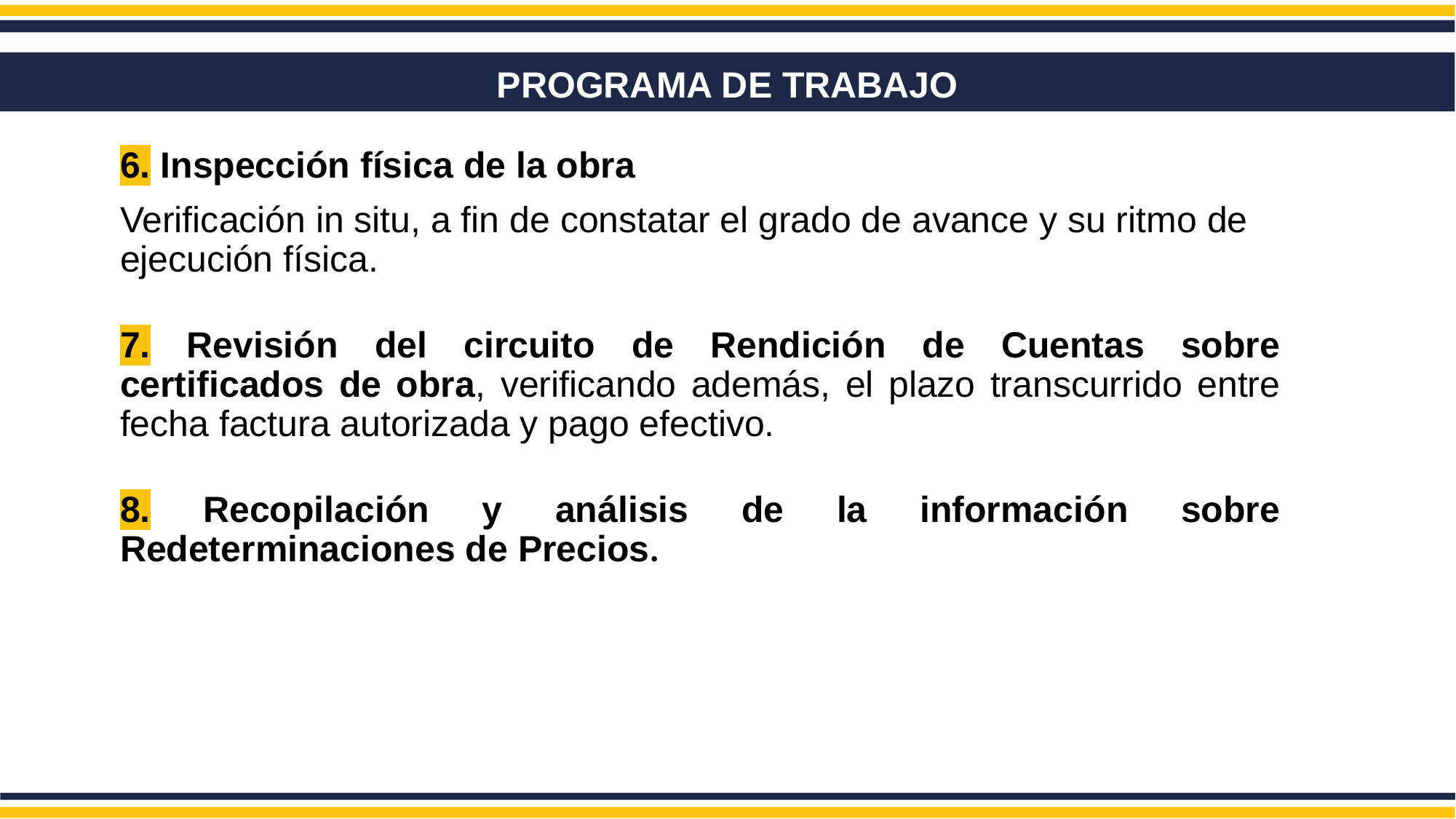

PROGRAMA DE TRABAJO
6. Inspección física de la obra
Verificación in situ, a fin de constatar el grado de avance y su ritmo de ejecución física.

7. Revisión del circuito de Rendición de Cuentas sobre certificados de obra, verificando además, el plazo transcurrido entre fecha factura autorizada y pago efectivo.

8. Recopilación y análisis de la información sobre Redeterminaciones de Precios.